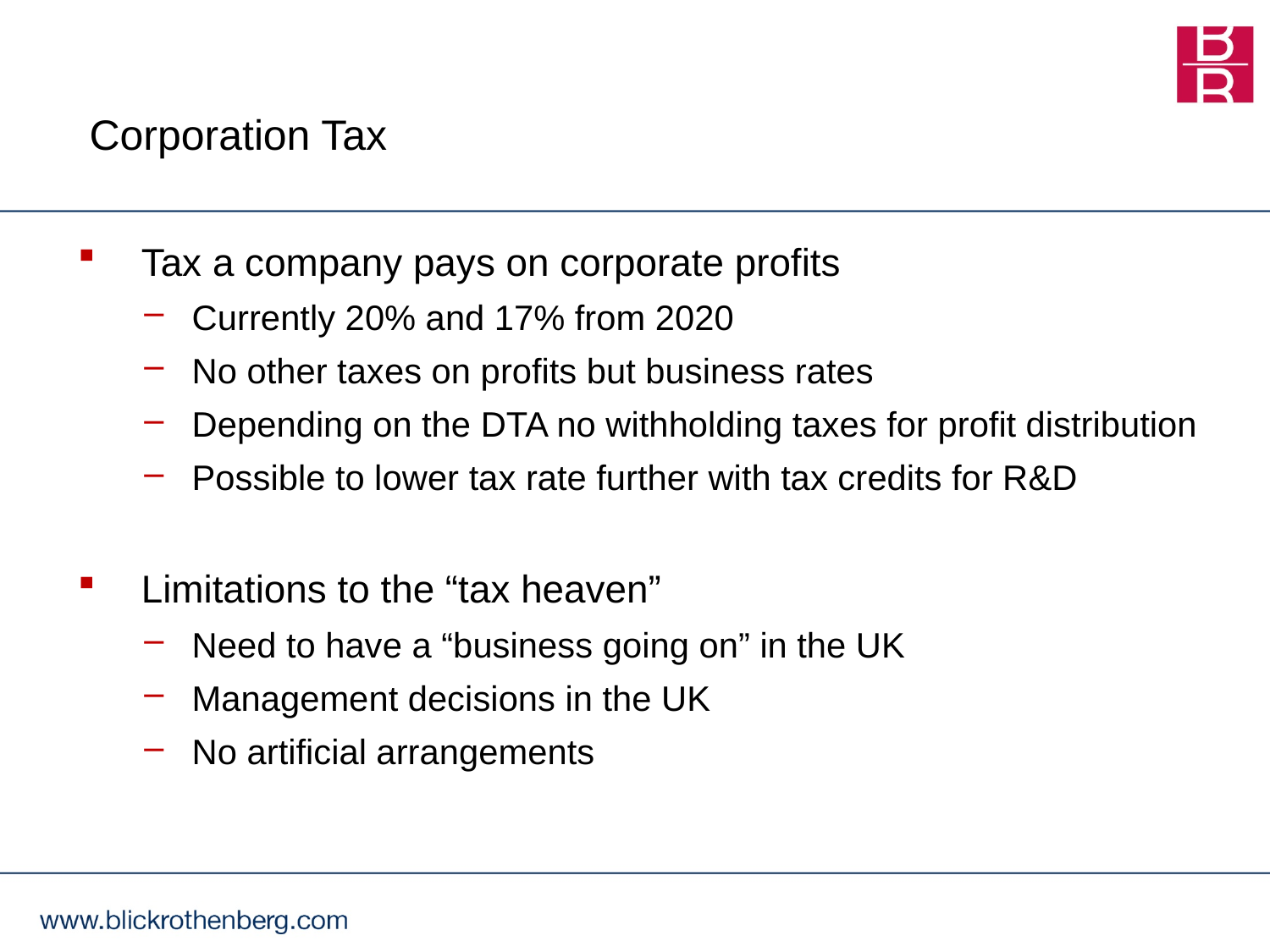

Corporation Tax
Tax a company pays on corporate profits
Currently 20% and 17% from 2020
No other taxes on profits but business rates
Depending on the DTA no withholding taxes for profit distribution
Possible to lower tax rate further with tax credits for R&D
Limitations to the “tax heaven”
Need to have a “business going on” in the UK
Management decisions in the UK
No artificial arrangements